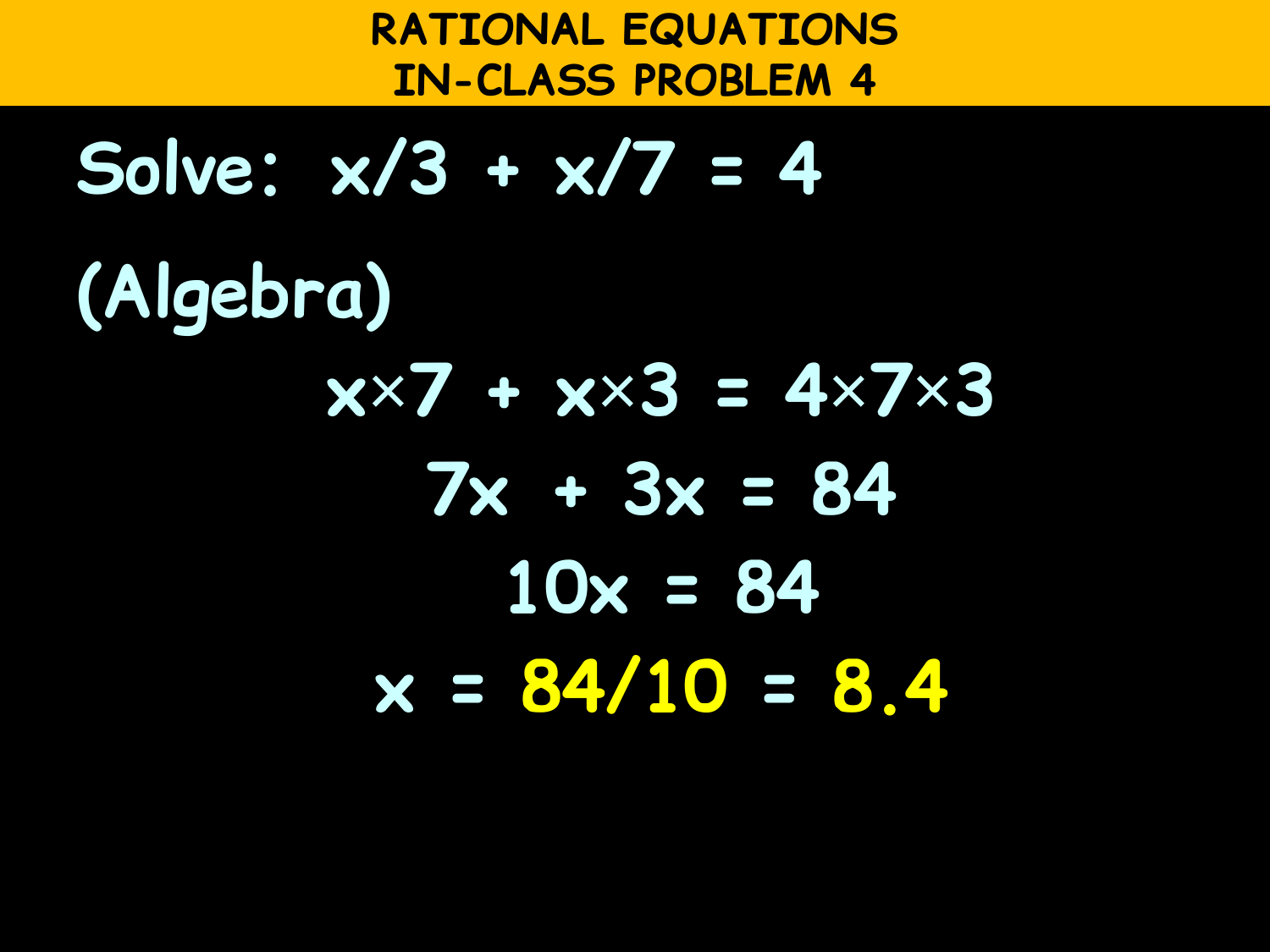

RATIONAL EQUATIONS
IN-CLASS PROBLEM 4
Solve: 	x/3 + x/7 = 4

(Algebra)
x×7 + x×3 = 4×7×3
7x  + 3x = 84
10x = 84
x = 84/10 = 8.4